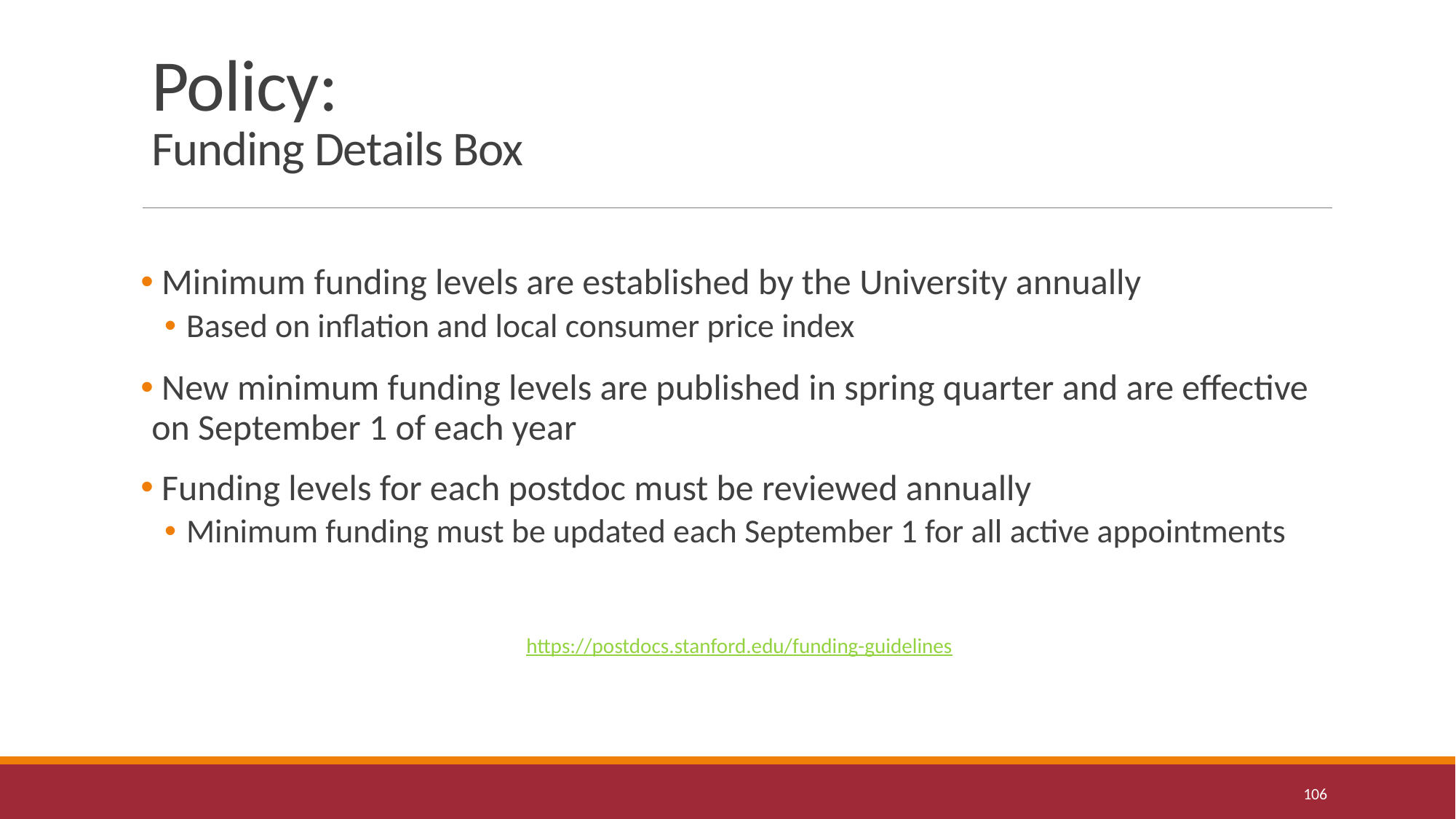

# Policy: Funding Details Box
 Minimum funding levels are established by the University annually
Based on inflation and local consumer price index
 New minimum funding levels are published in spring quarter and are effective on September 1 of each year
 Funding levels for each postdoc must be reviewed annually
Minimum funding must be updated each September 1 for all active appointments

https://postdocs.stanford.edu/funding-guidelines
106